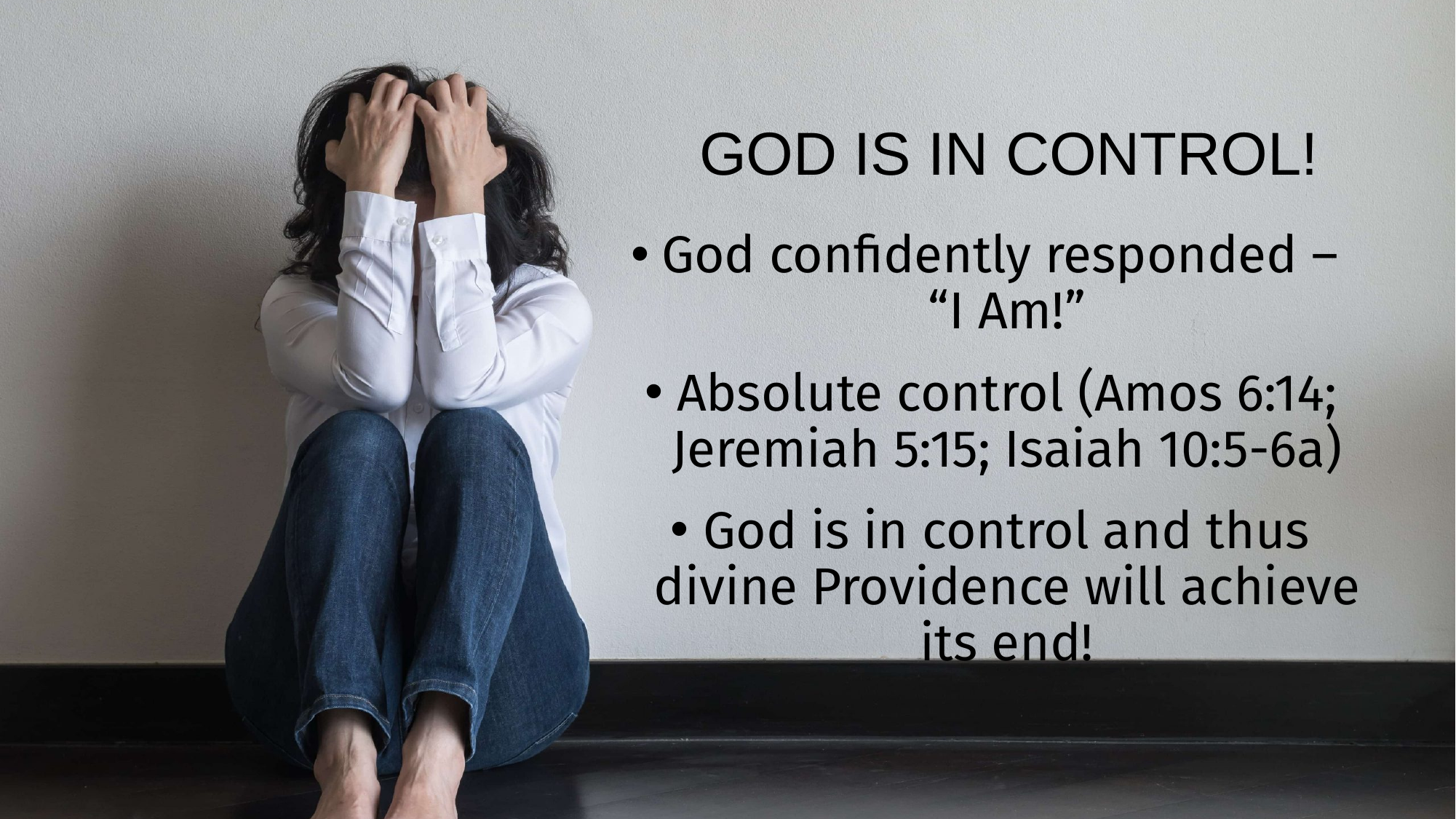

# God is in Control!
God confidently responded –
“I Am!”
Absolute control (Amos 6:14; Jeremiah 5:15; Isaiah 10:5-6a)
God is in control and thus divine Providence will achieve its end!